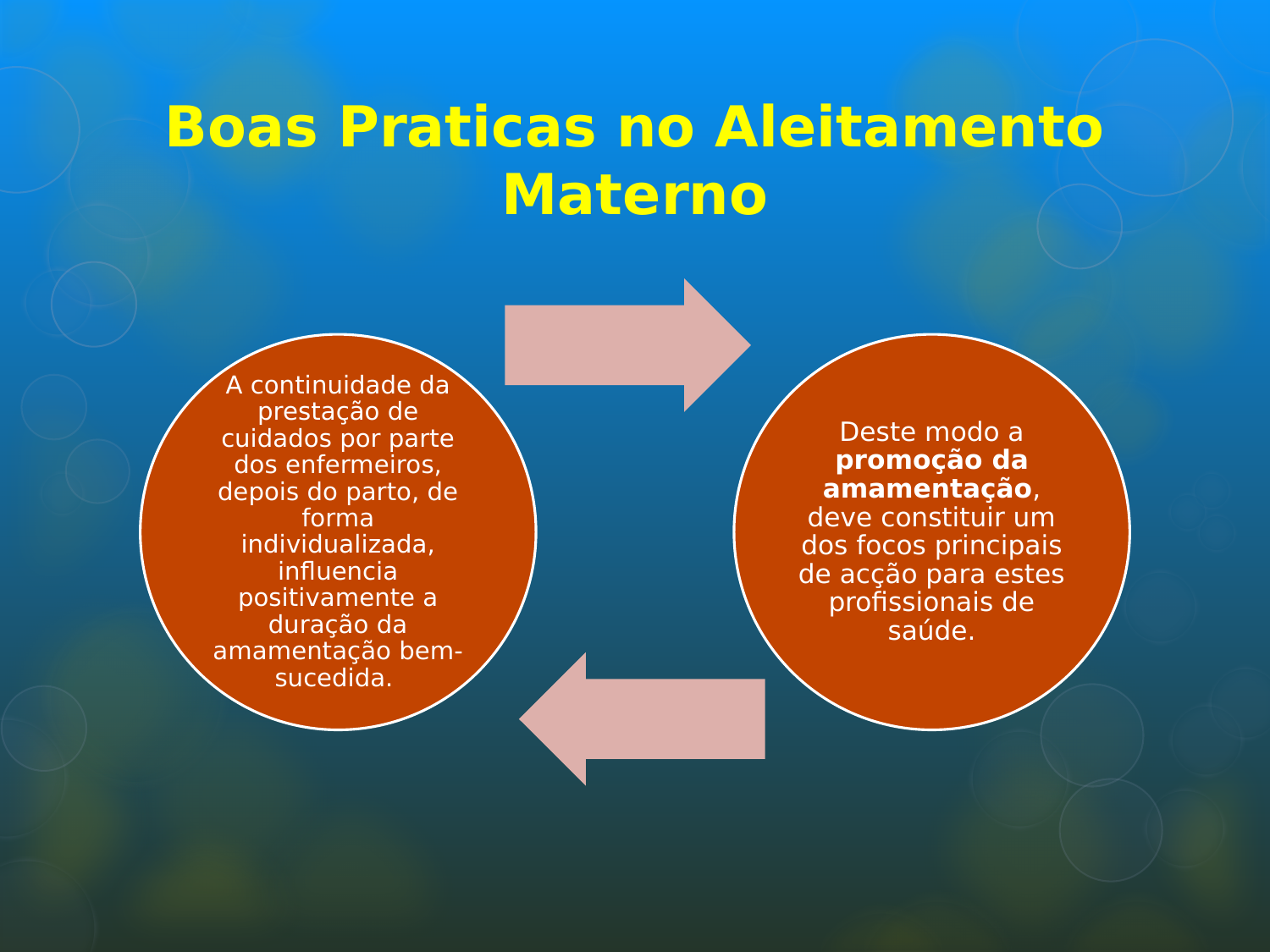

# Boas Praticas no Aleitamento Materno
A continuidade da prestação de cuidados por parte dos enfermeiros, depois do parto, de forma individualizada, influencia positivamente a duração da amamentação bem-sucedida.

Deste modo a promoção da amamentação, deve constituir um dos focos principais de acção para estes profissionais de saúde.